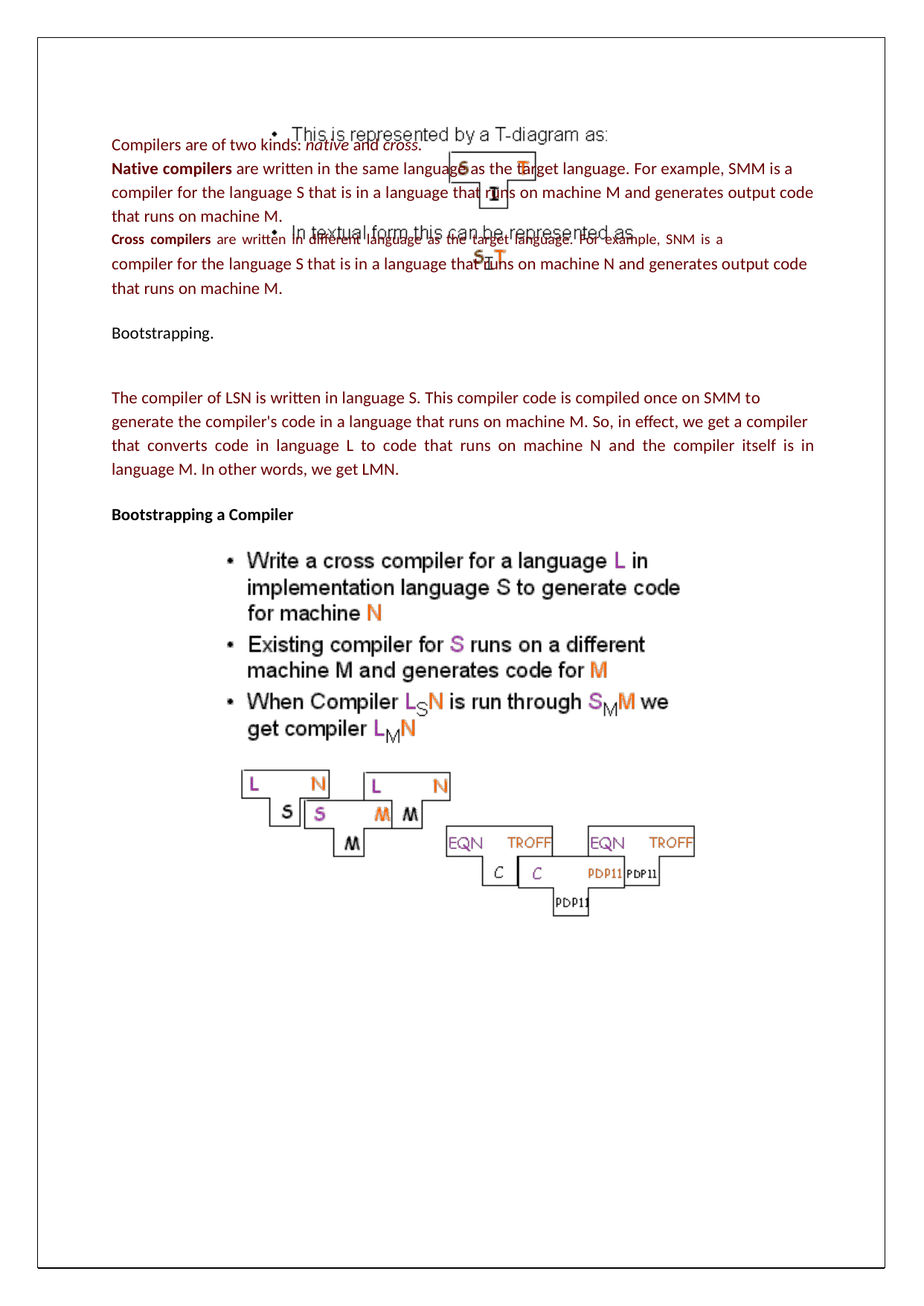

Compilers are of two kinds: native and cross.
Native compilers are written in the same language as the target language. For example, SMM is a
compiler for the language S that is in a language that runs on machine M and generates output code
that runs on machine M.
Cross compilers are written in different language as the target language. For example, SNM is a
compiler for the language S that is in a language that runs on machine N and generates output code
that runs on machine M.
Bootstrapping.
The compiler of LSN is written in language S. This compiler code is compiled once on SMM to
generate the compiler's code in a language that runs on machine M. So, in effect, we get a compiler
that converts code in language L to code that runs on machine N  and the compiler itself is in
language M. In other words, we get LMN.
Bootstrapping a Compiler